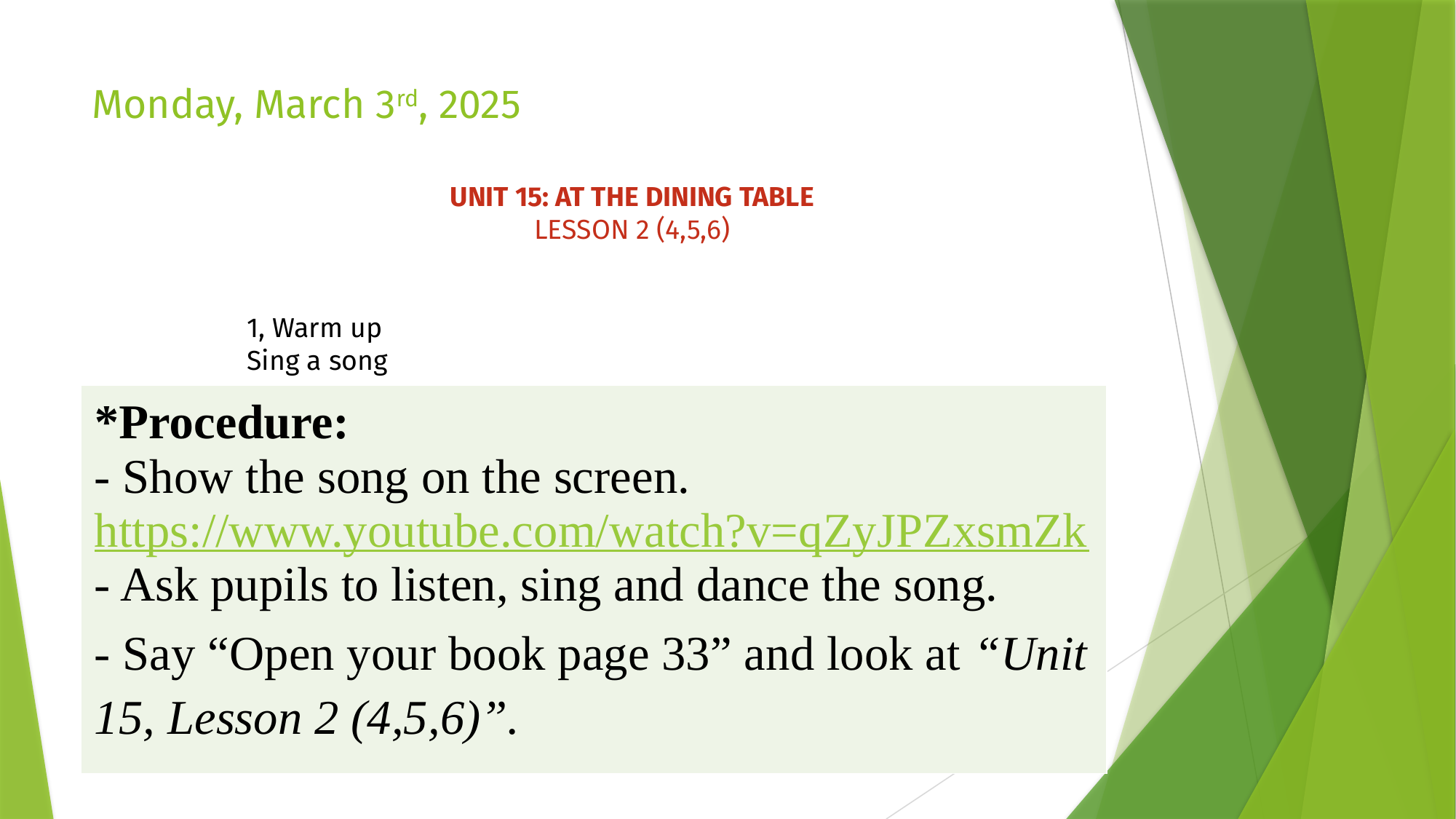

# Monday, March 3rd, 2025
UNIT 15: AT THE DINING TABLE
LESSON 2 (4,5,6)

1, Warm up
Sing a song

| \*Procedure: - Show the song on the screen. https://www.youtube.com/watch?v=qZyJPZxsmZk - Ask pupils to listen, sing and dance the song. - Say “Open your book page 33” and look at “Unit 15, Lesson 2 (4,5,6)”. |
| --- |